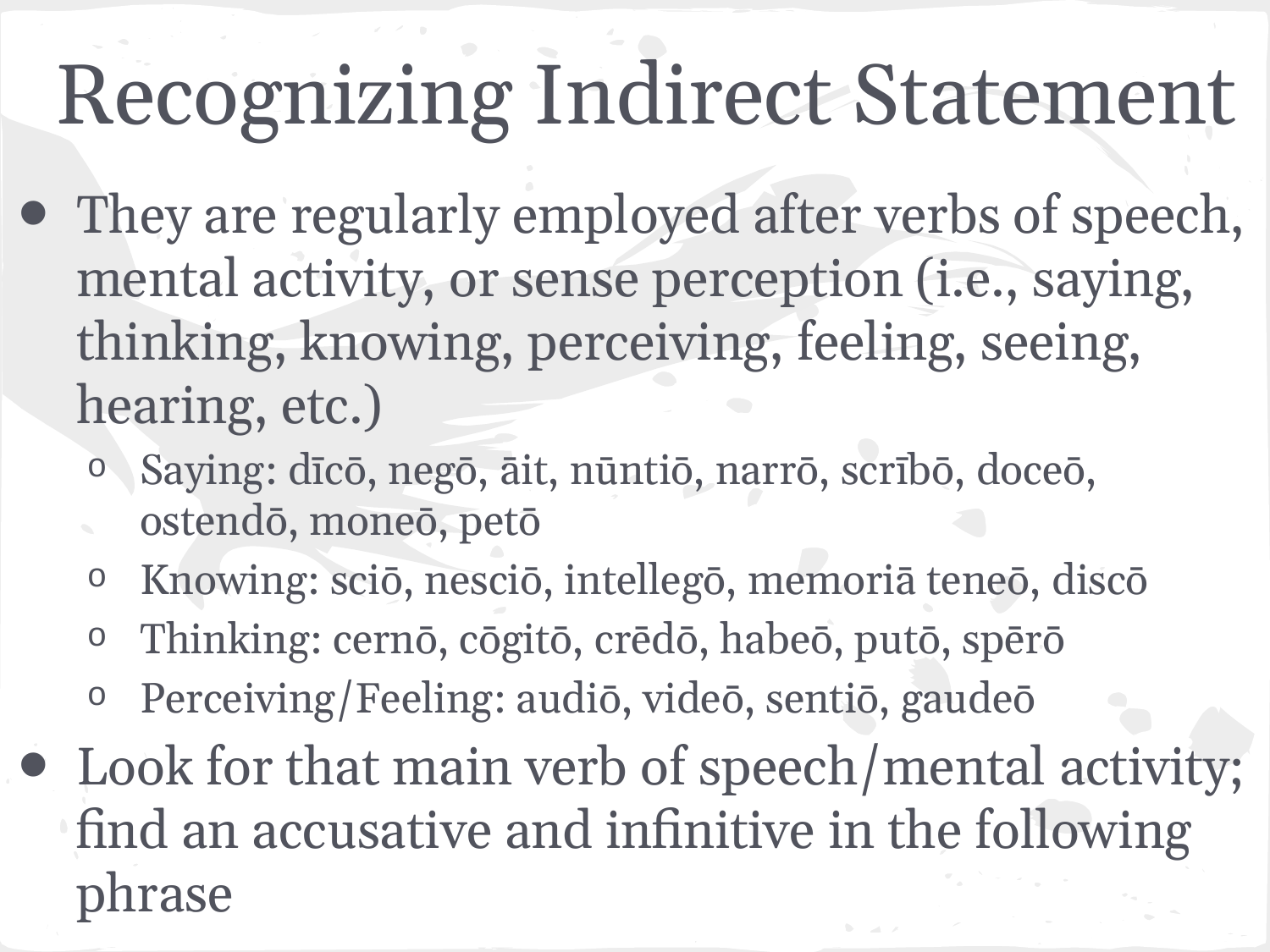

# Recognizing Indirect Statement
They are regularly employed after verbs of speech, mental activity, or sense perception (i.e., saying, thinking, knowing, perceiving, feeling, seeing, hearing, etc.)
Saying: dīcō, negō, āit, nūntiō, narrō, scrībō, doceō, ostendō, moneō, petō
Knowing: sciō, nesciō, intellegō, memoriā teneō, discō
Thinking: cernō, cōgitō, crēdō, habeō, putō, spērō
Perceiving/Feeling: audiō, videō, sentiō, gaudeō
Look for that main verb of speech/mental activity; find an accusative and infinitive in the following phrase